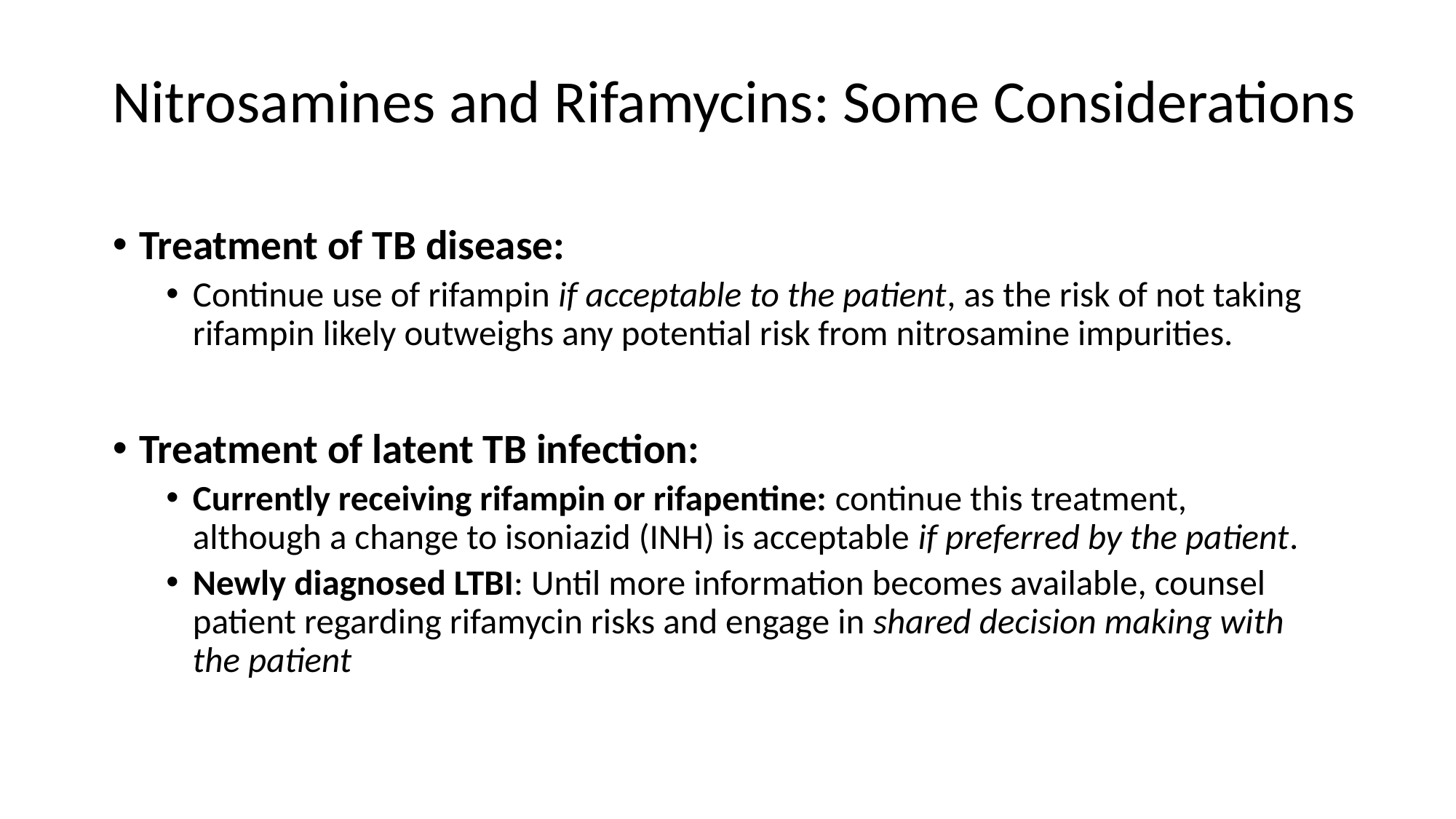

# Nitrosamines and Rifamycins: Some Considerations
Treatment of TB disease:
Continue use of rifampin if acceptable to the patient, as the risk of not taking rifampin likely outweighs any potential risk from nitrosamine impurities.

Treatment of latent TB infection:
Currently receiving rifampin or rifapentine: continue this treatment, although a change to isoniazid (INH) is acceptable if preferred by the patient.
Newly diagnosed LTBI: Until more information becomes available, counsel patient regarding rifamycin risks and engage in shared decision making with the patient